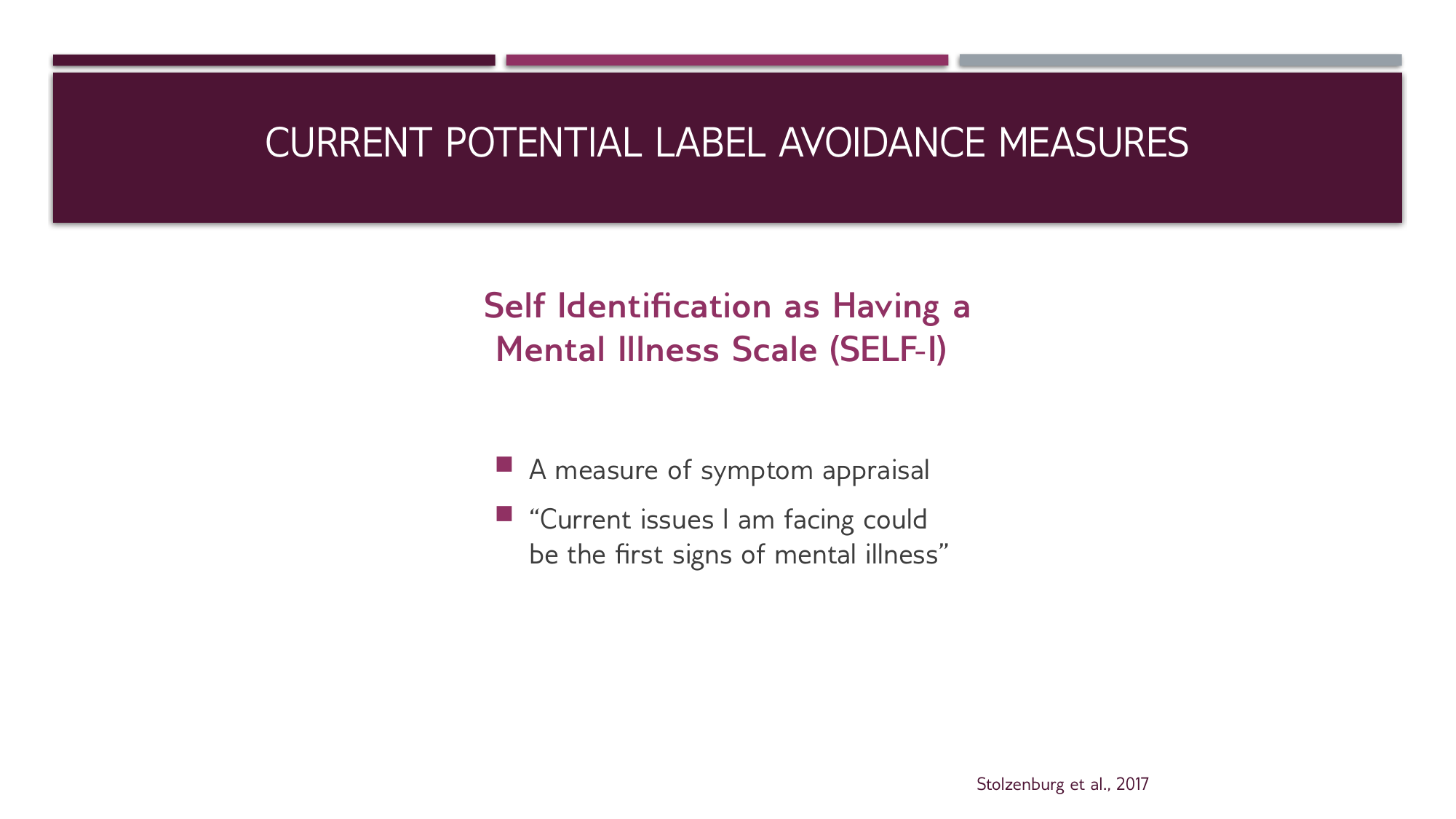

# Current potential label avoidance measures
Self Identification as Having a Mental Illness Scale (SELF-I)
A measure of symptom appraisal
“Current issues I am facing could be the first signs of mental illness”

Stolzenburg et al., 2017